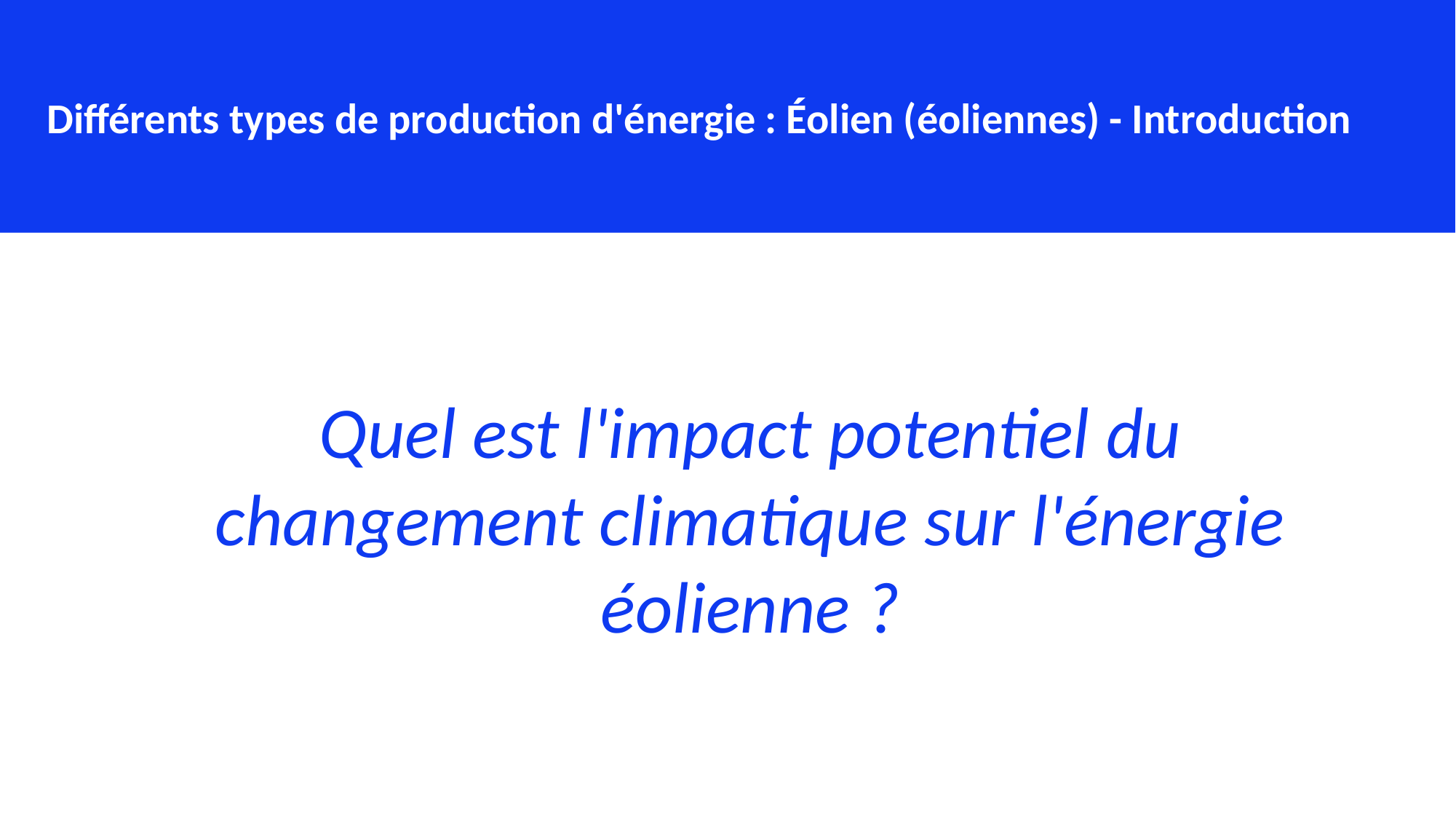

Différents types de production d'énergie : Éolien (éoliennes) - Introduction

Quel est l'impact potentiel du changement climatique sur l'énergie éolienne ?